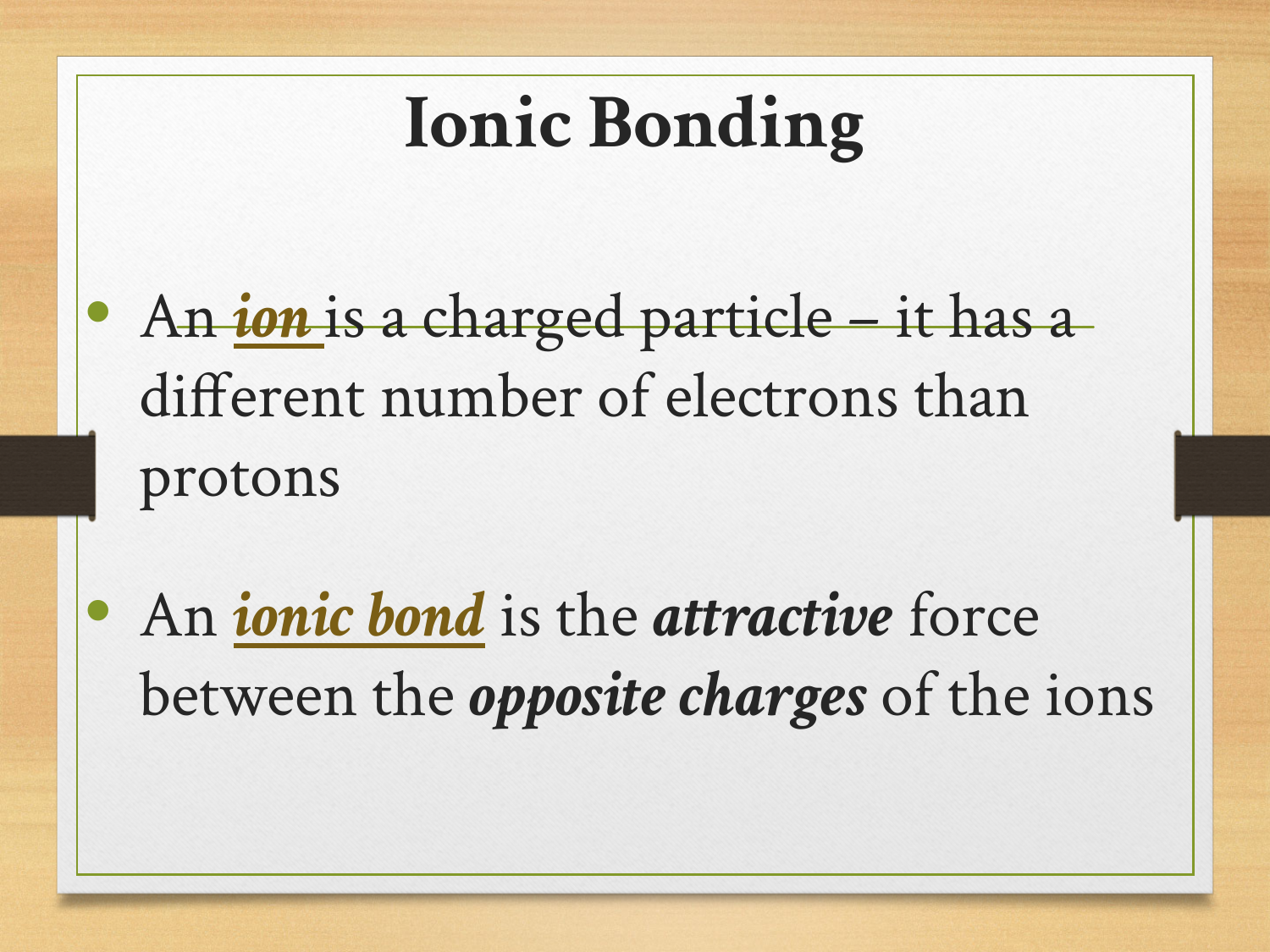

# Ionic Bonding
An ion is a charged particle – it has a different number of electrons than protons

An ionic bond is the attractive force between the opposite charges of the ions